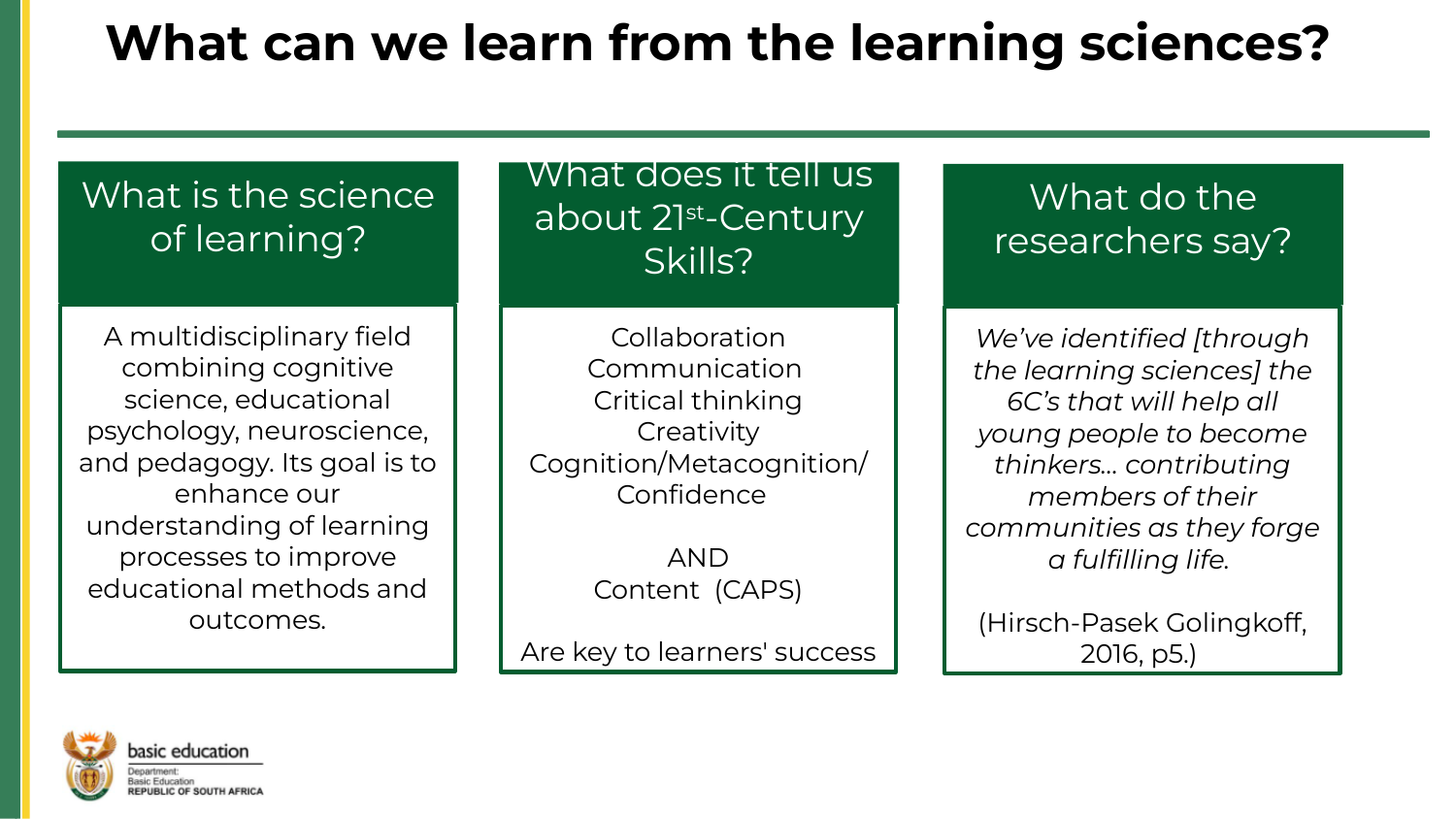

What can we learn from the learning sciences?
What is the science of learning?

A multidisciplinary field combining cognitive science, educational psychology, neuroscience, and pedagogy. Its goal is to enhance our understanding of learning processes to improve educational methods and outcomes.

What does it tell us about 21st-Century Skills?

Collaboration
Communication
Critical thinking
Creativity
Cognition/Metacognition/
Confidence

AND
Content  (CAPS)

Are key to learners' success
What do the researchers say?

We’ve identified [through the learning sciences] the 6C’s that will help all young people to become thinkers… contributing members of their communities as they forge a fulfilling life.

(Hirsch-Pasek Golingkoff, 2016, p5.)